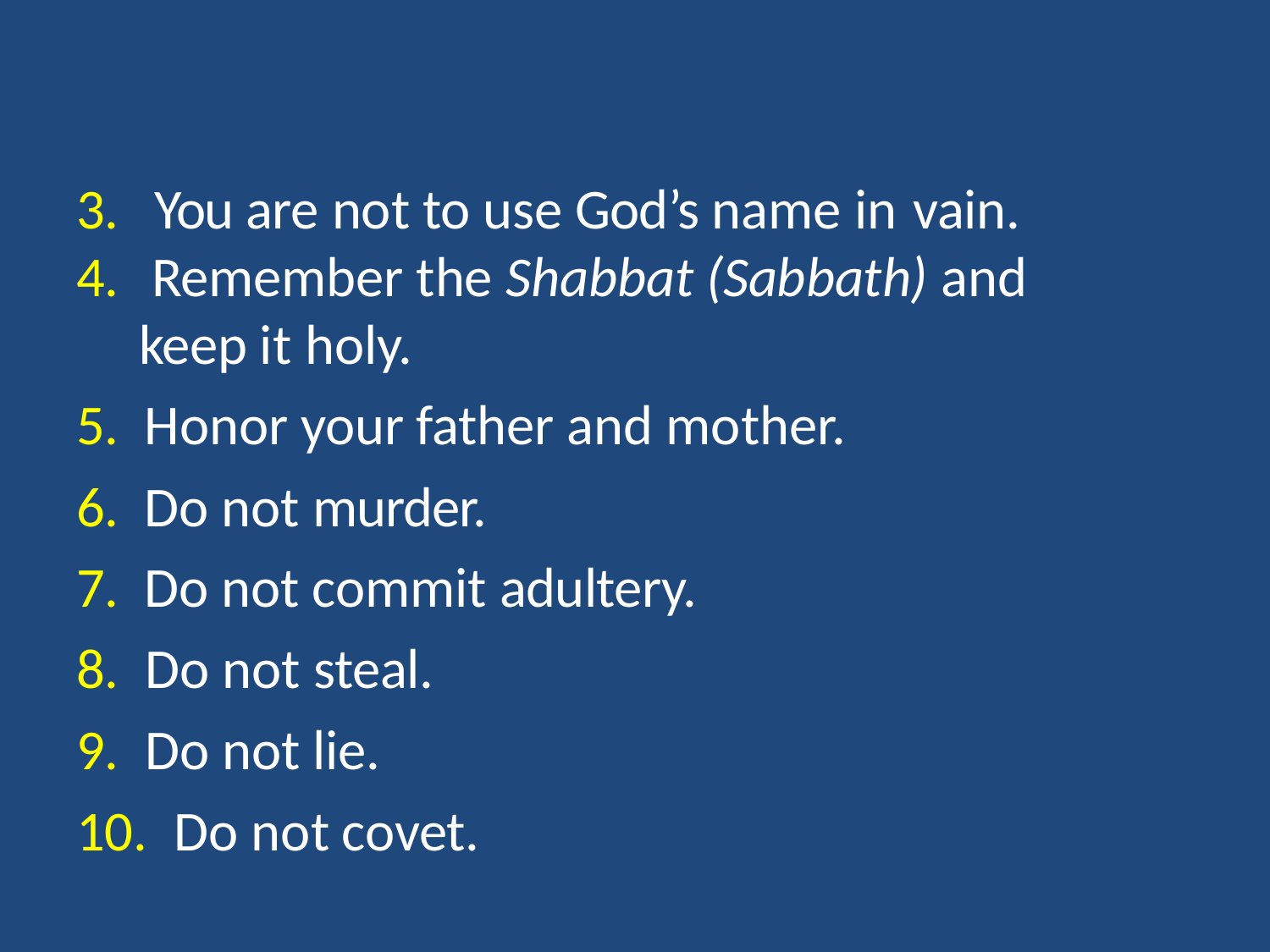

You are not to use God’s name in vain.
 Remember the Shabbat (Sabbath) and keep it holy.
Honor your father and mother.
Do not murder.
Do not commit adultery.
Do not steal.
Do not lie.
Do not covet.